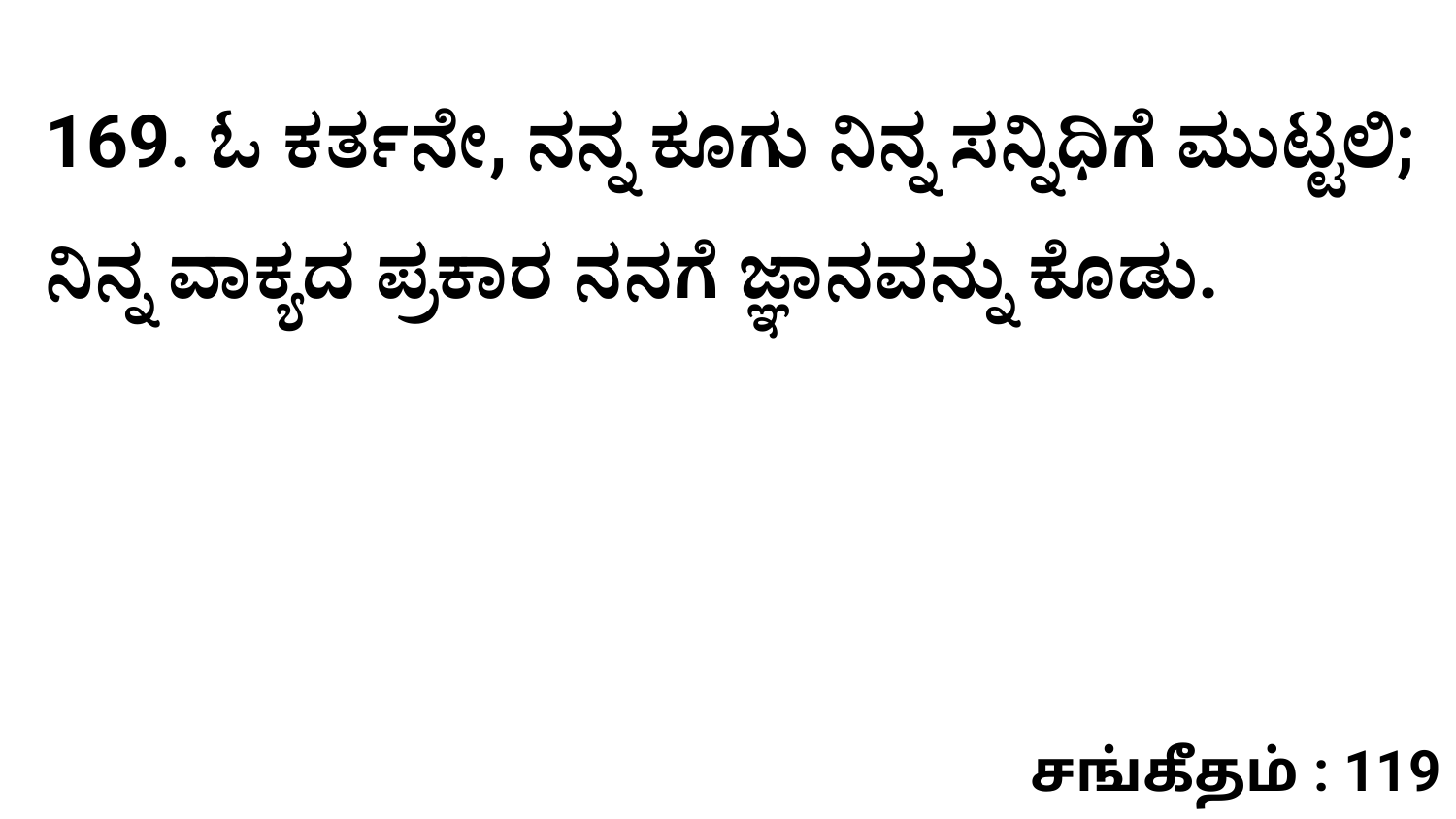

169. ಓ ಕರ್ತನೇ, ನನ್ನ ಕೂಗು ನಿನ್ನ ಸನ್ನಿಧಿಗೆ ಮುಟ್ಟಲಿ; ನಿನ್ನ ವಾಕ್ಯದ ಪ್ರಕಾರ ನನಗೆ ಜ್ಞಾನವನ್ನು ಕೊಡು.
சங்கீதம் : 119